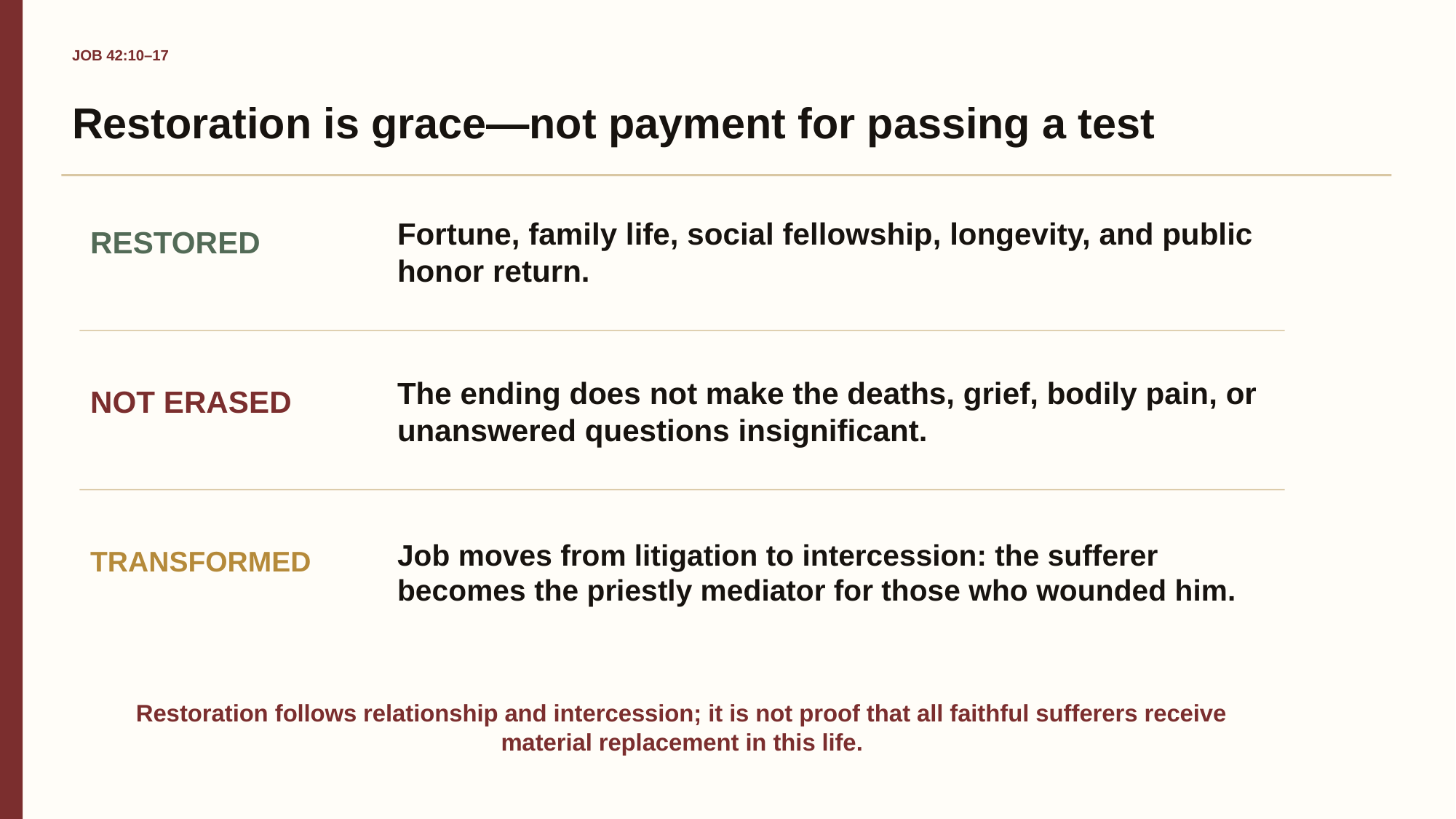

JOB 42:10–17
Restoration is grace—not payment for passing a test

Fortune, family life, social fellowship, longevity, and public honor return.
RESTORED

The ending does not make the deaths, grief, bodily pain, or unanswered questions insignificant.
NOT ERASED

Job moves from litigation to intercession: the sufferer becomes the priestly mediator for those who wounded him.
TRANSFORMED
Restoration follows relationship and intercession; it is not proof that all faithful sufferers receive material replacement in this life.